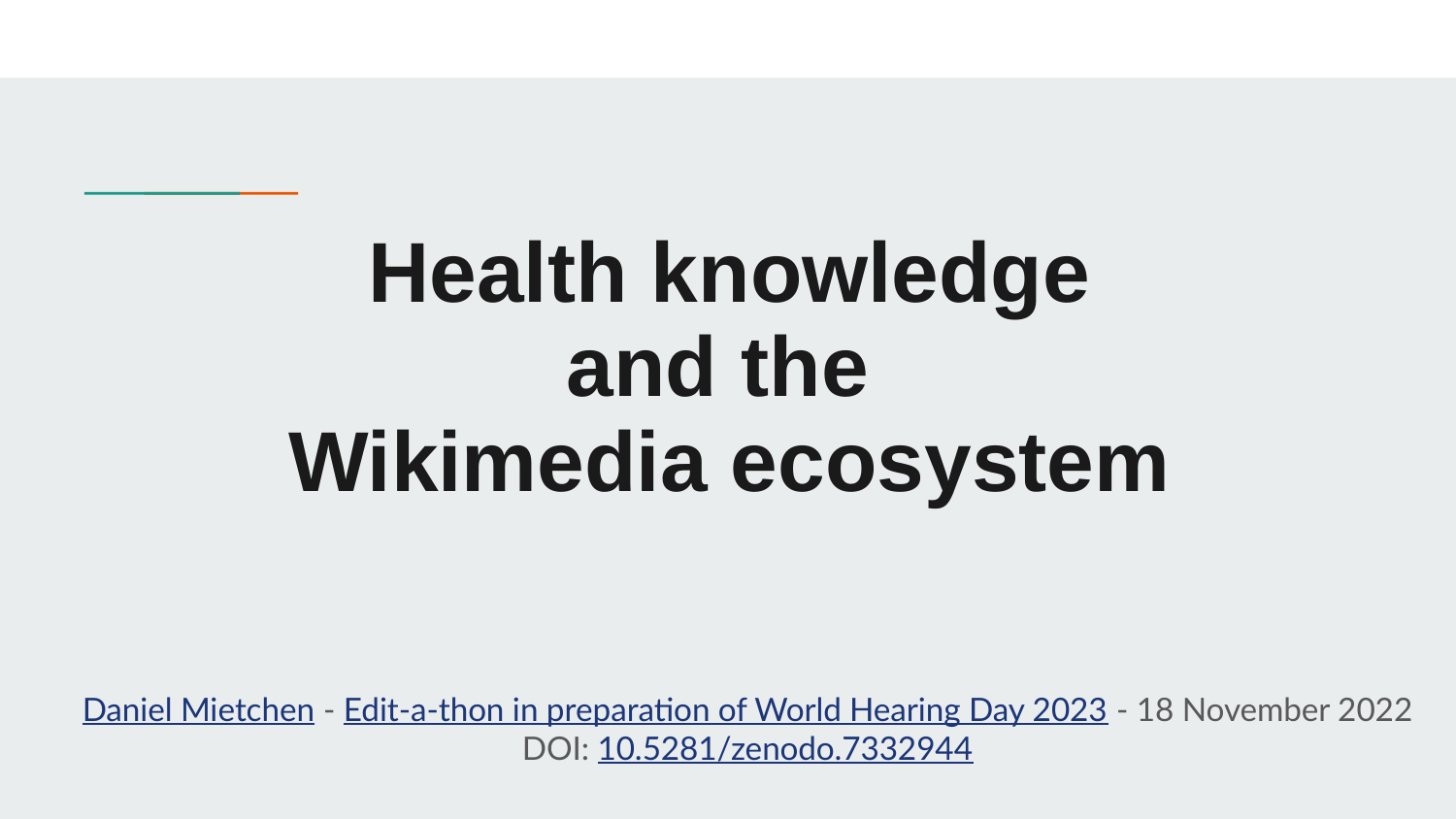

# Health knowledge
and the
Wikimedia ecosystem
Daniel Mietchen - Edit-a-thon in preparation of World Hearing Day 2023 - 18 November 2022
DOI: 10.5281/zenodo.7332944